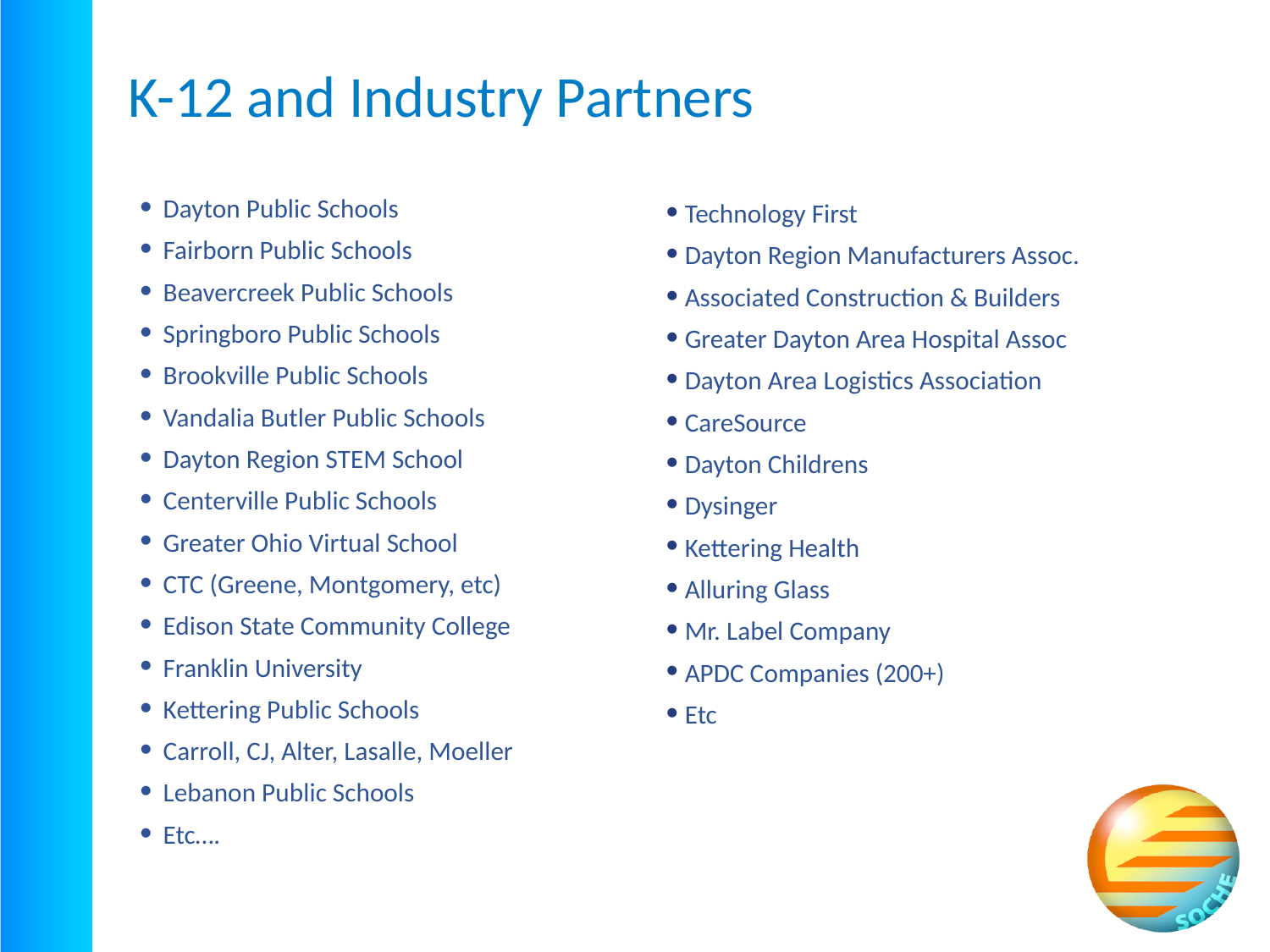

# K-12 and Industry Partners
 Technology First
 Dayton Region Manufacturers Assoc.
 Associated Construction & Builders
 Greater Dayton Area Hospital Assoc
 Dayton Area Logistics Association
 CareSource
 Dayton Childrens
 Dysinger
 Kettering Health
 Alluring Glass
 Mr. Label Company
 APDC Companies (200+)
 Etc
Dayton Public Schools
Fairborn Public Schools
Beavercreek Public Schools
Springboro Public Schools
Brookville Public Schools
Vandalia Butler Public Schools
Dayton Region STEM School
Centerville Public Schools
Greater Ohio Virtual School
CTC (Greene, Montgomery, etc)
Edison State Community College
Franklin University
Kettering Public Schools
Carroll, CJ, Alter, Lasalle, Moeller
Lebanon Public Schools
Etc….